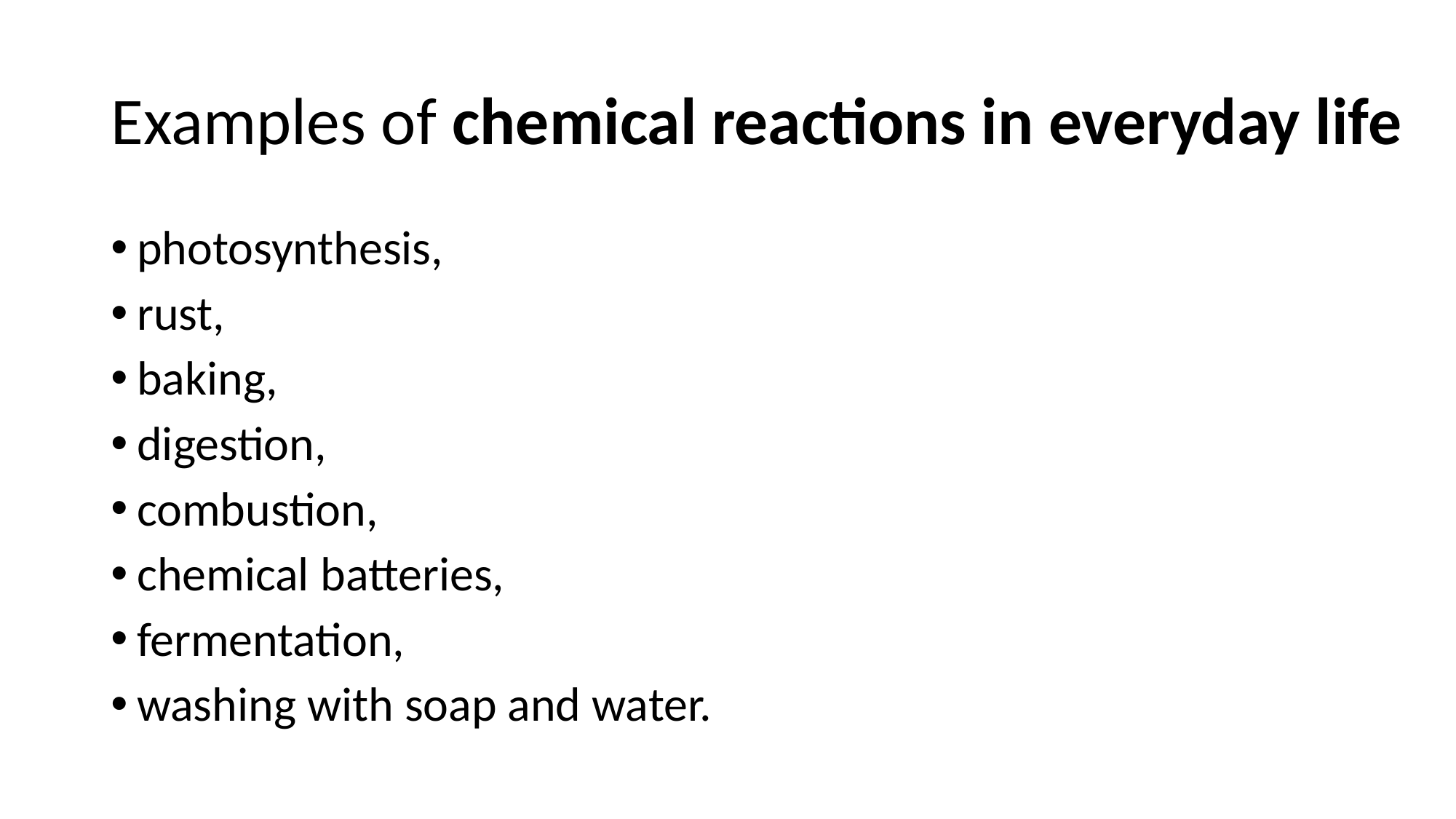

# Examples of chemical reactions in everyday life
photosynthesis,
rust,
baking,
digestion,
combustion,
chemical batteries,
fermentation,
washing with soap and water.